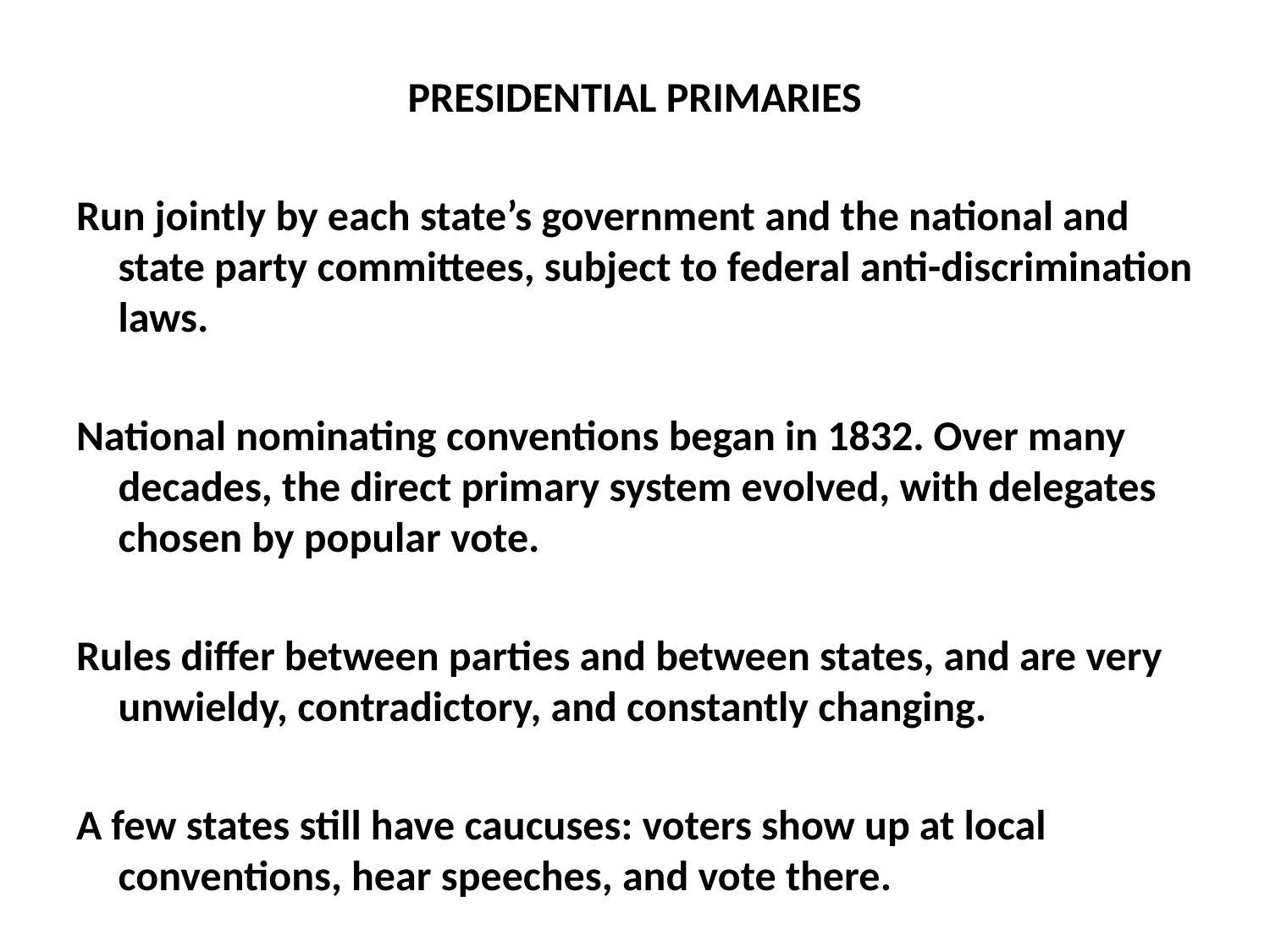

#
PRESIDENTIAL PRIMARIES

Run jointly by each state’s government and the national and state party committees, subject to federal anti-discrimination laws.

National nominating conventions began in 1832. Over many decades, the direct primary system evolved, with delegates chosen by popular vote.

Rules differ between parties and between states, and are very unwieldy, contradictory, and constantly changing.

A few states still have caucuses: voters show up at local conventions, hear speeches, and vote there.